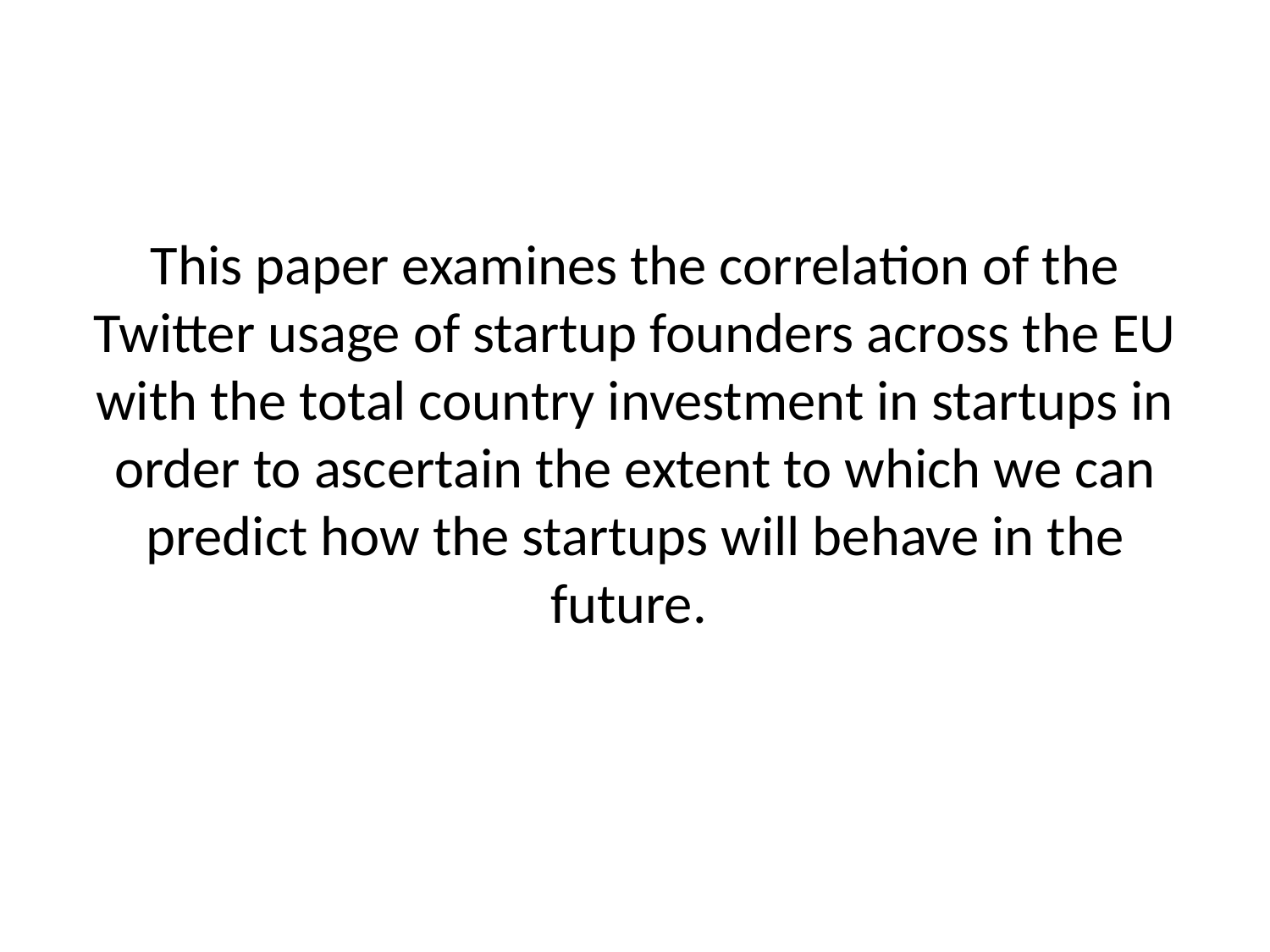

This paper examines the correlation of the Twitter usage of startup founders across the EU with the total country investment in startups in order to ascertain the extent to which we can predict how the startups will behave in the future.